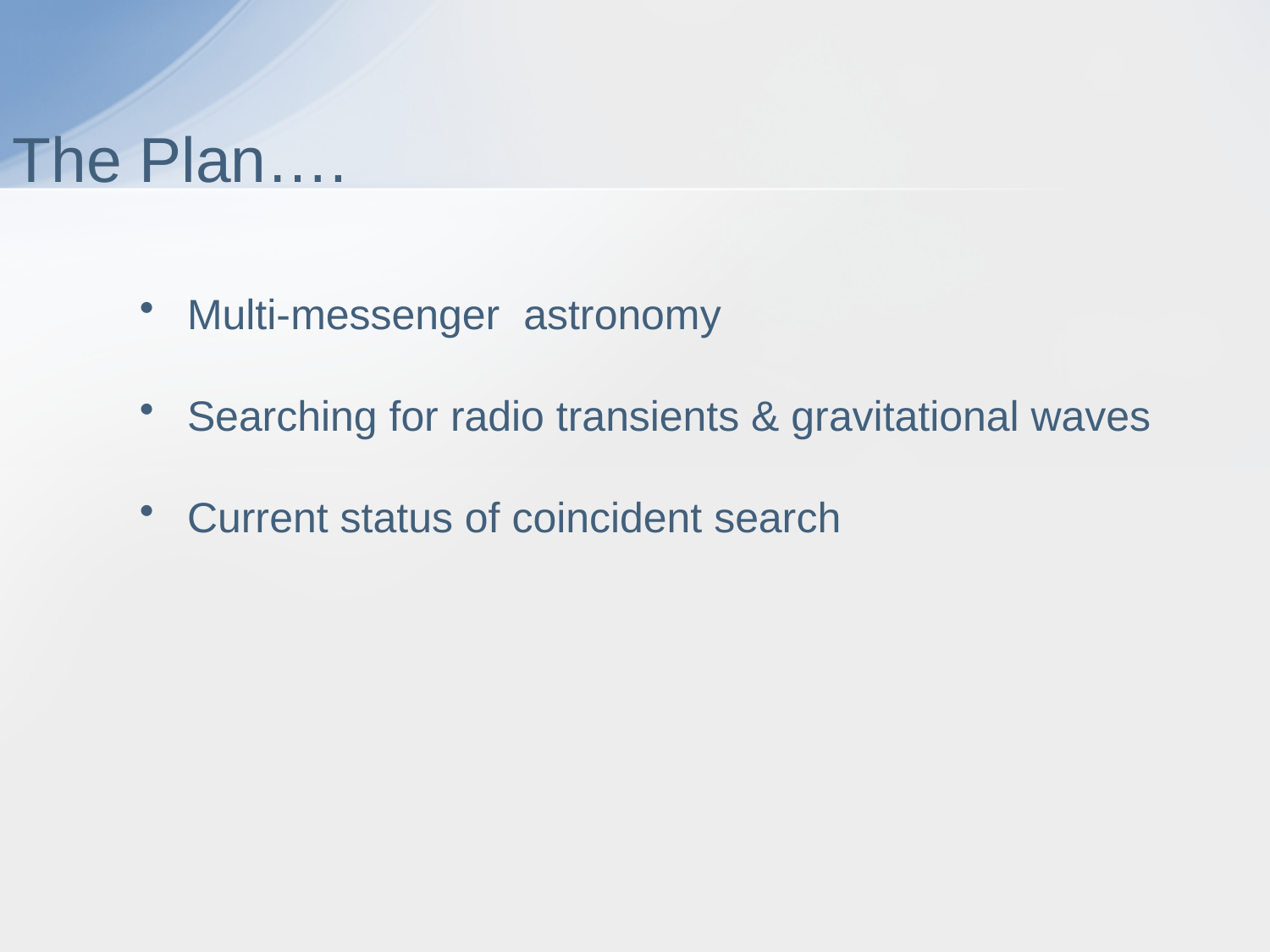

# The Plan….

Multi-messenger  astronomy

Searching for radio transients & gravitational waves

Current status of coincident search